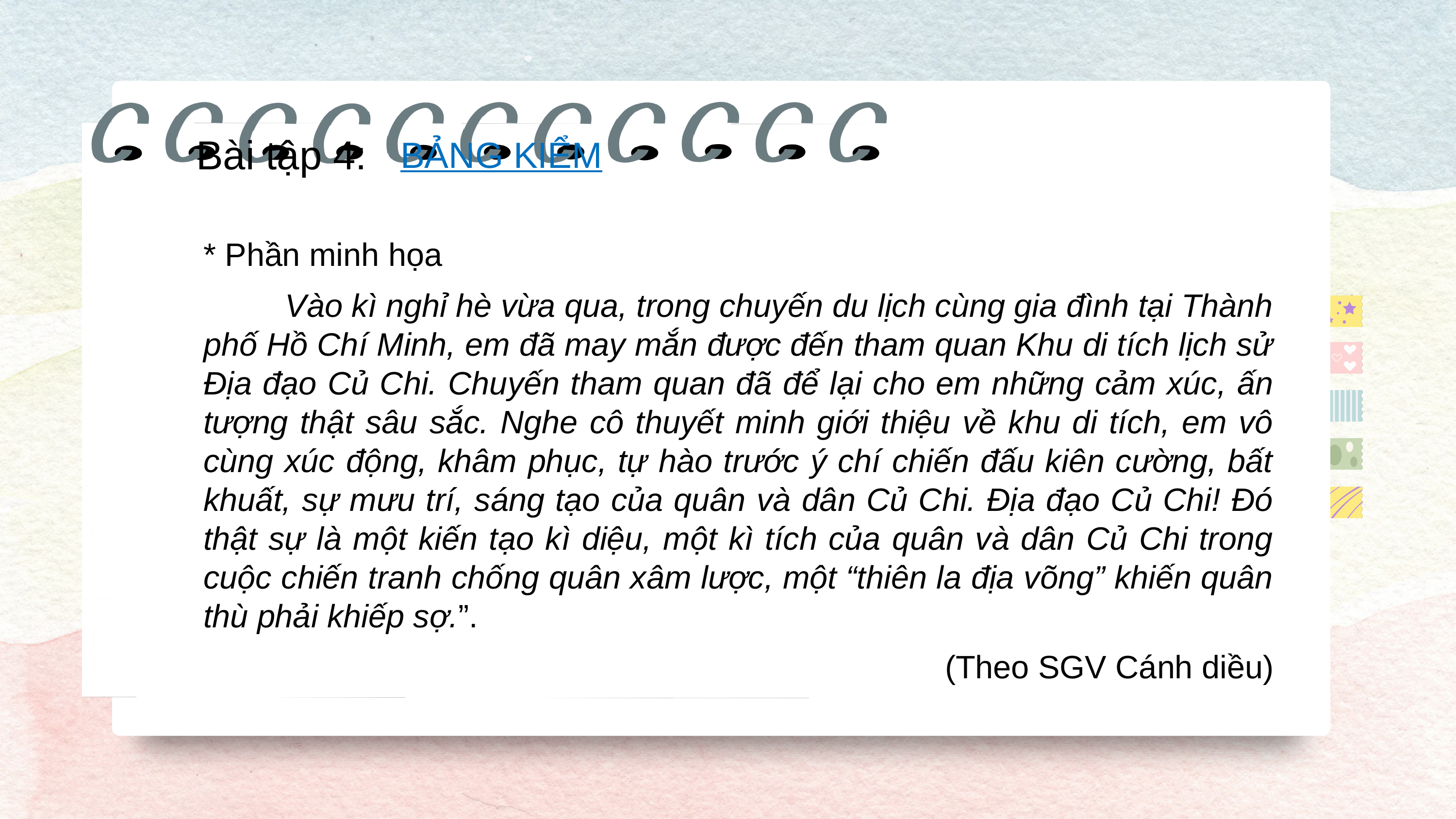

Bài tập 4:
BẢNG KIỂM
* Phần minh họa
         Vào kì nghỉ hè vừa qua, trong chuyến du lịch cùng gia đình tại Thành phố Hồ Chí Minh, em đã may mắn được đến tham quan Khu di tích lịch sử Địa đạo Củ Chi. Chuyến tham quan đã để lại cho em những cảm xúc, ấn tượng thật sâu sắc. Nghe cô thuyết minh giới thiệu về khu di tích, em vô cùng xúc động, khâm phục, tự hào trước ý chí chiến đấu kiên cường, bất khuất, sự mưu trí, sáng tạo của quân và dân Củ Chi. Địa đạo Củ Chi! Đó thật sự là một kiến tạo kì diệu, một kì tích của quân và dân Củ Chi trong cuộc chiến tranh chống quân xâm lược, một “thiên la địa võng” khiến quân thù phải khiếp sợ.”.
                (Theo SGV Cánh diều)